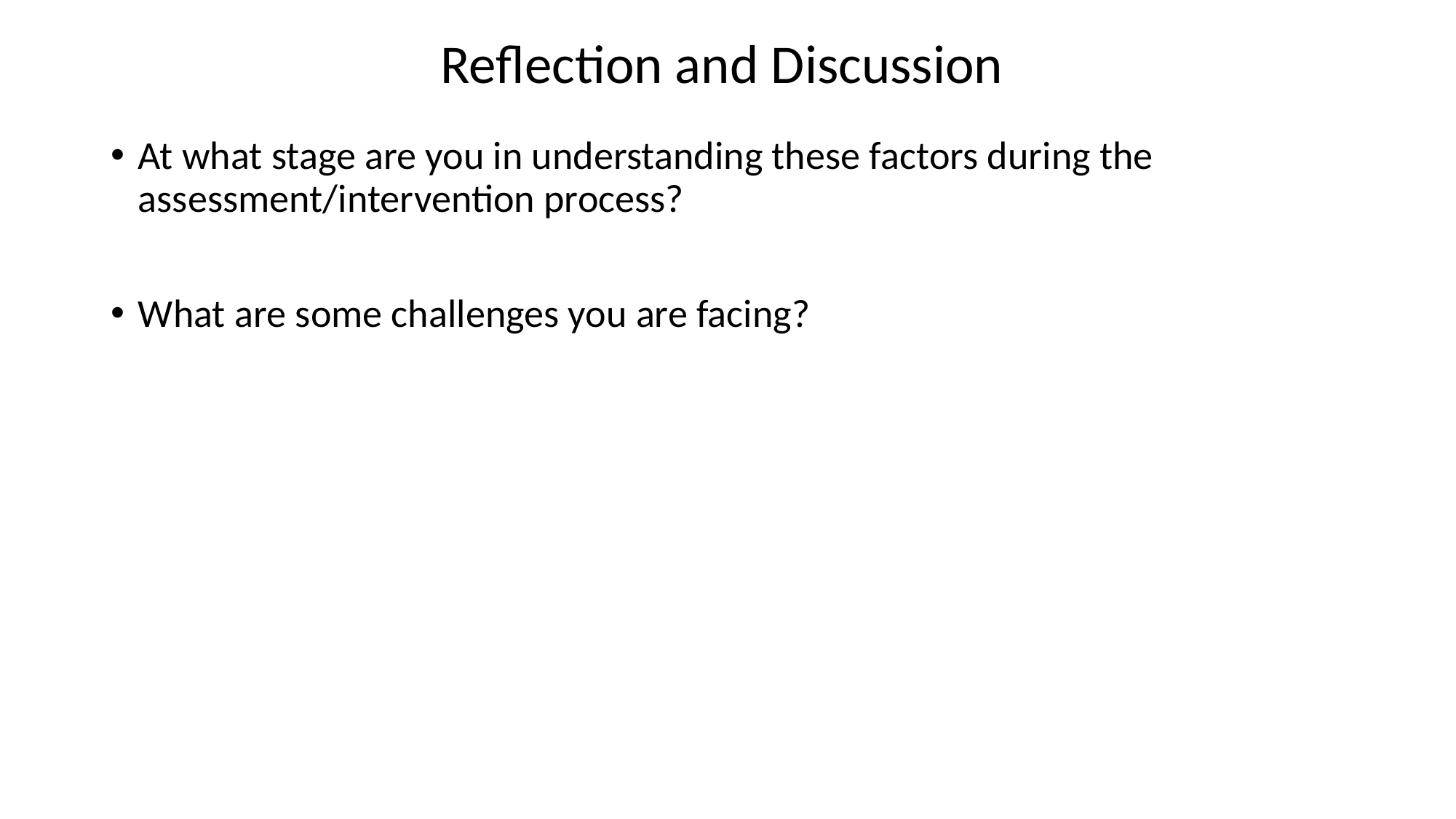

# Reflection and Discussion
At what stage are you in understanding these factors during the assessment/intervention process?

What are some challenges you are facing?